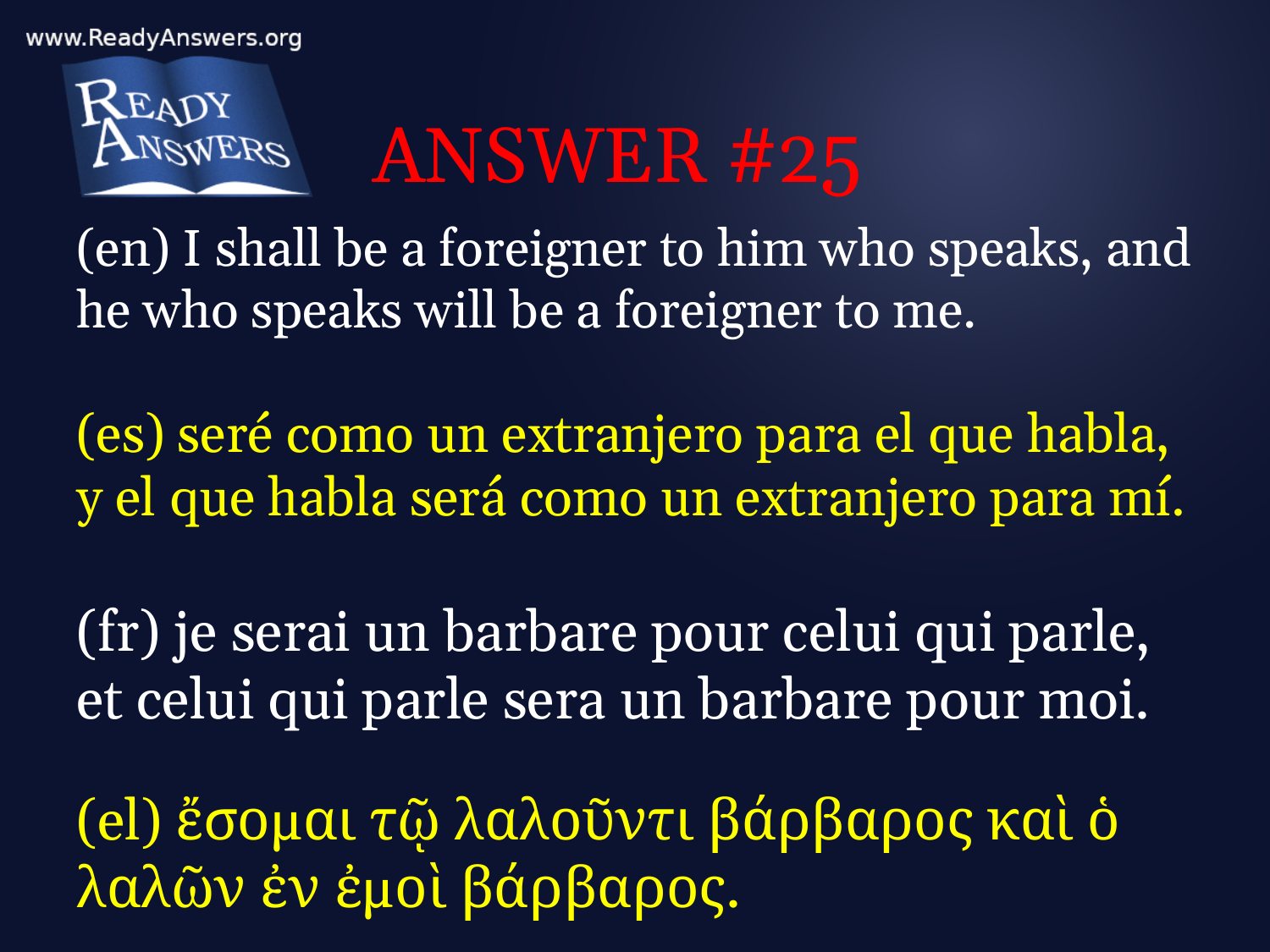

# ANSWER #25
(en) I shall be a foreigner to him who speaks, and he who speaks will be a foreigner to me.
(es) seré como un extranjero para el que habla, y el que habla será como un extranjero para mí.
(fr) je serai un barbare pour celui qui parle, et celui qui parle sera un barbare pour moi.
(el) ἔσομαι τῷ λαλοῦντι βάρβαρος καὶ ὁ λαλῶν ἐν ἐμοὶ βάρβαρος.